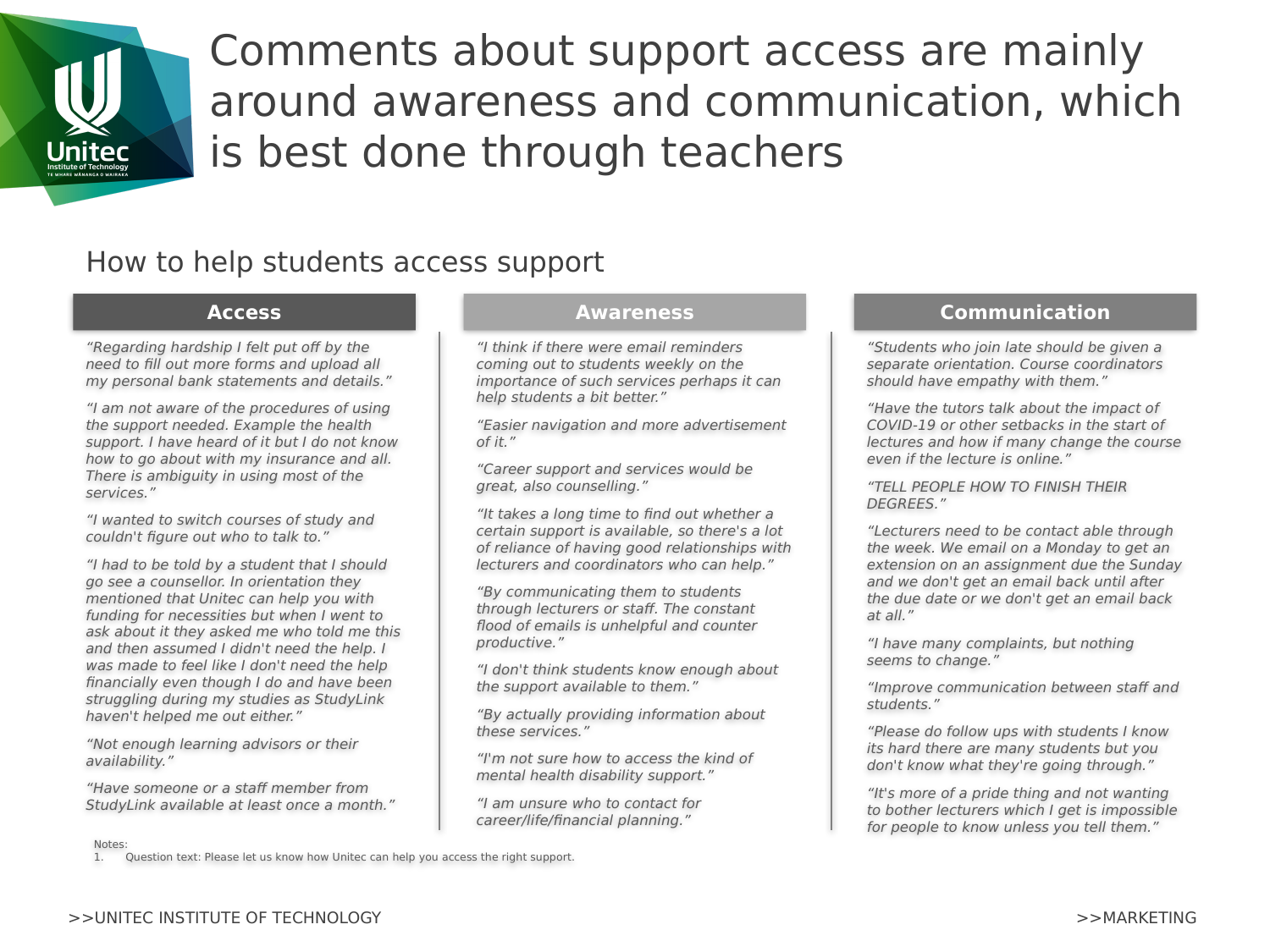

# Comments about support access are mainly around awareness and communication, which is best done through teachers
How to help students access support
Access
Awareness
Communication
“Regarding hardship I felt put off by the need to fill out more forms and upload all my personal bank statements and details.”
“I am not aware of the procedures of using the support needed. Example the health support. I have heard of it but I do not know how to go about with my insurance and all. There is ambiguity in using most of the services.”
“I wanted to switch courses of study and couldn't figure out who to talk to.”
“I had to be told by a student that I should go see a counsellor. In orientation they mentioned that Unitec can help you with funding for necessities but when I went to ask about it they asked me who told me this and then assumed I didn't need the help. I was made to feel like I don't need the help financially even though I do and have been struggling during my studies as StudyLink haven't helped me out either.”
“Not enough learning advisors or their availability.”
“Have someone or a staff member from StudyLink available at least once a month.”
“I think if there were email reminders coming out to students weekly on the importance of such services perhaps it can help students a bit better.”
“Easier navigation and more advertisement of it.”
“Career support and services would be great, also counselling.”
“It takes a long time to find out whether a certain support is available, so there's a lot of reliance of having good relationships with lecturers and coordinators who can help.”
“By communicating them to students through lecturers or staff. The constant flood of emails is unhelpful and counter productive.”
“I don't think students know enough about the support available to them.”
“By actually providing information about these services.”
“I'm not sure how to access the kind of mental health disability support.”
“I am unsure who to contact for career/life/financial planning.”

“Students who join late should be given a separate orientation. Course coordinators should have empathy with them.”
“Have the tutors talk about the impact of COVID-19 or other setbacks in the start of lectures and how if many change the course even if the lecture is online.”
“TELL PEOPLE HOW TO FINISH THEIR DEGREES.”
“Lecturers need to be contact able through the week. We email on a Monday to get an extension on an assignment due the Sunday and we don't get an email back until after the due date or we don't get an email back at all.”
“I have many complaints, but nothing seems to change.”
“Improve communication between staff and students.”
“Please do follow ups with students I know its hard there are many students but you don't know what they're going through.”
“It's more of a pride thing and not wanting to bother lecturers which I get is impossible for people to know unless you tell them.”
Notes:
Question text: Please let us know how Unitec can help you access the right support.
>>MARKETING